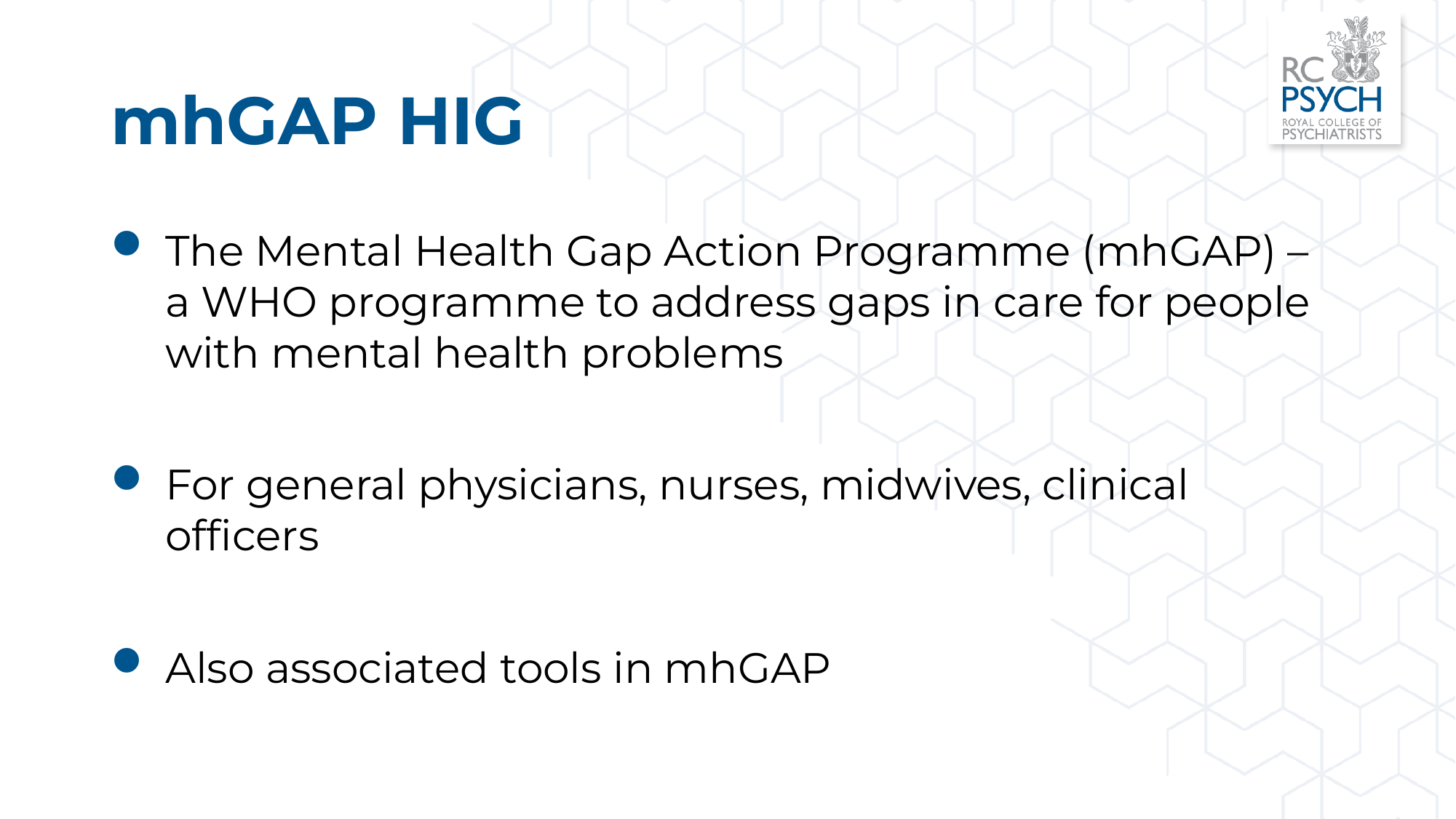

# mhGAP HIG
The Mental Health Gap Action Programme (mhGAP) – a WHO programme to address gaps in care for people with mental health problems

For general physicians, nurses, midwives, clinical officers

Also associated tools in mhGAP